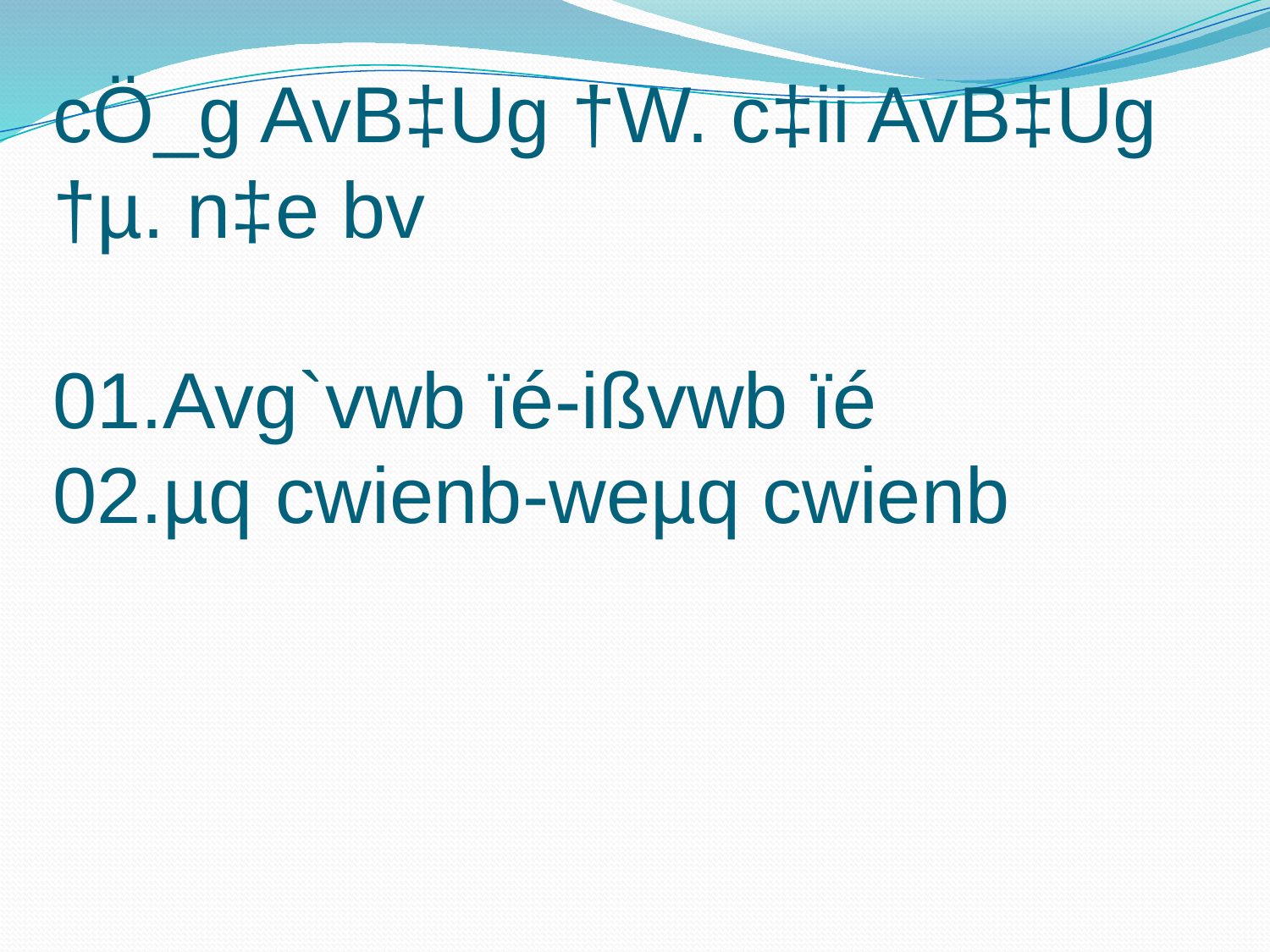

# cÖ_g AvB‡Ug †W. c‡ii AvB‡Ug †µ. n‡e bv 01.Avg`vwb ïé-ißvwb ïé 02.µq cwienb-weµq cwienb